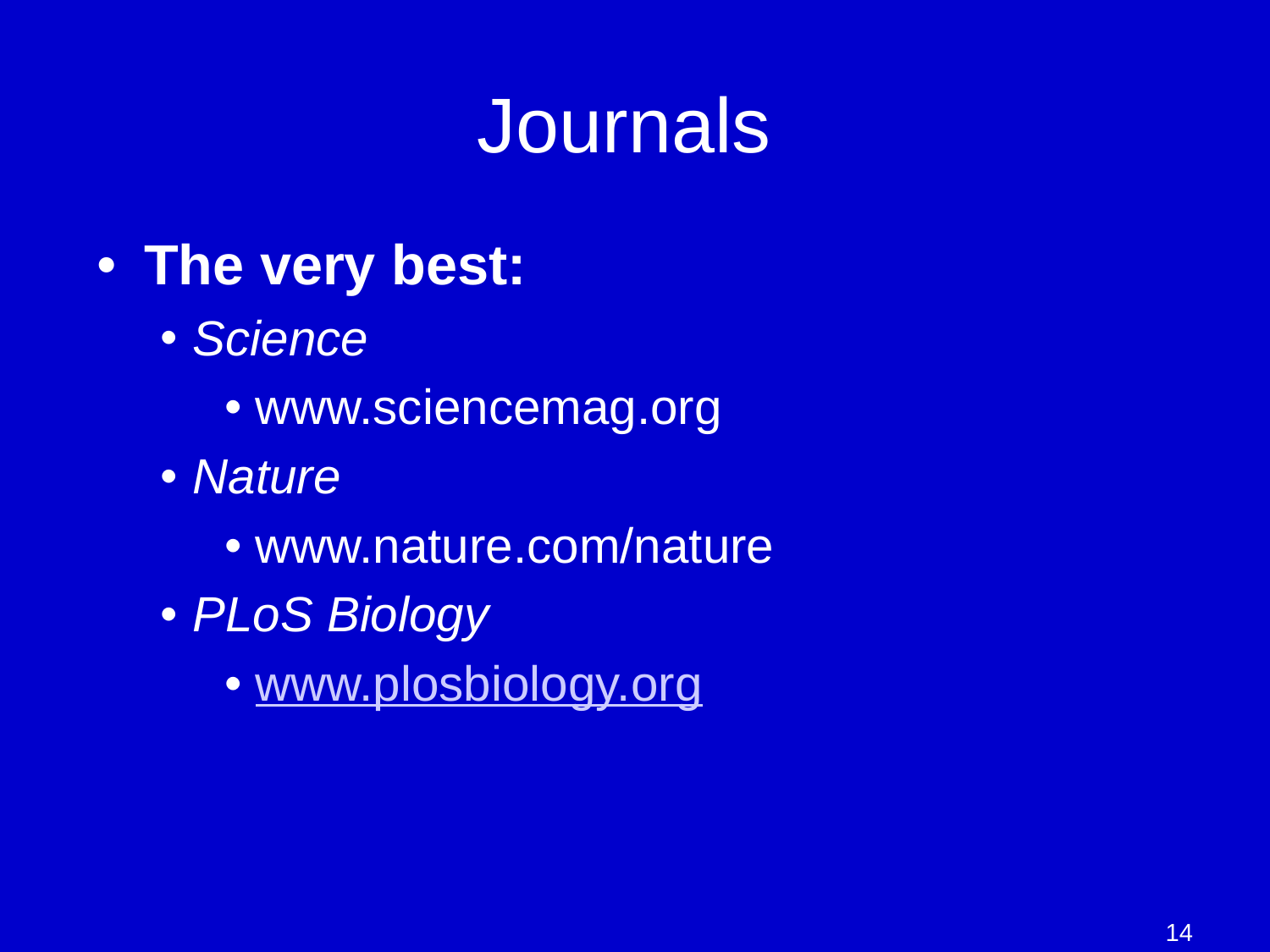

# Journals
 The very best:
Science
www.sciencemag.org
Nature
www.nature.com/nature
PLoS Biology
www.plosbiology.org
14